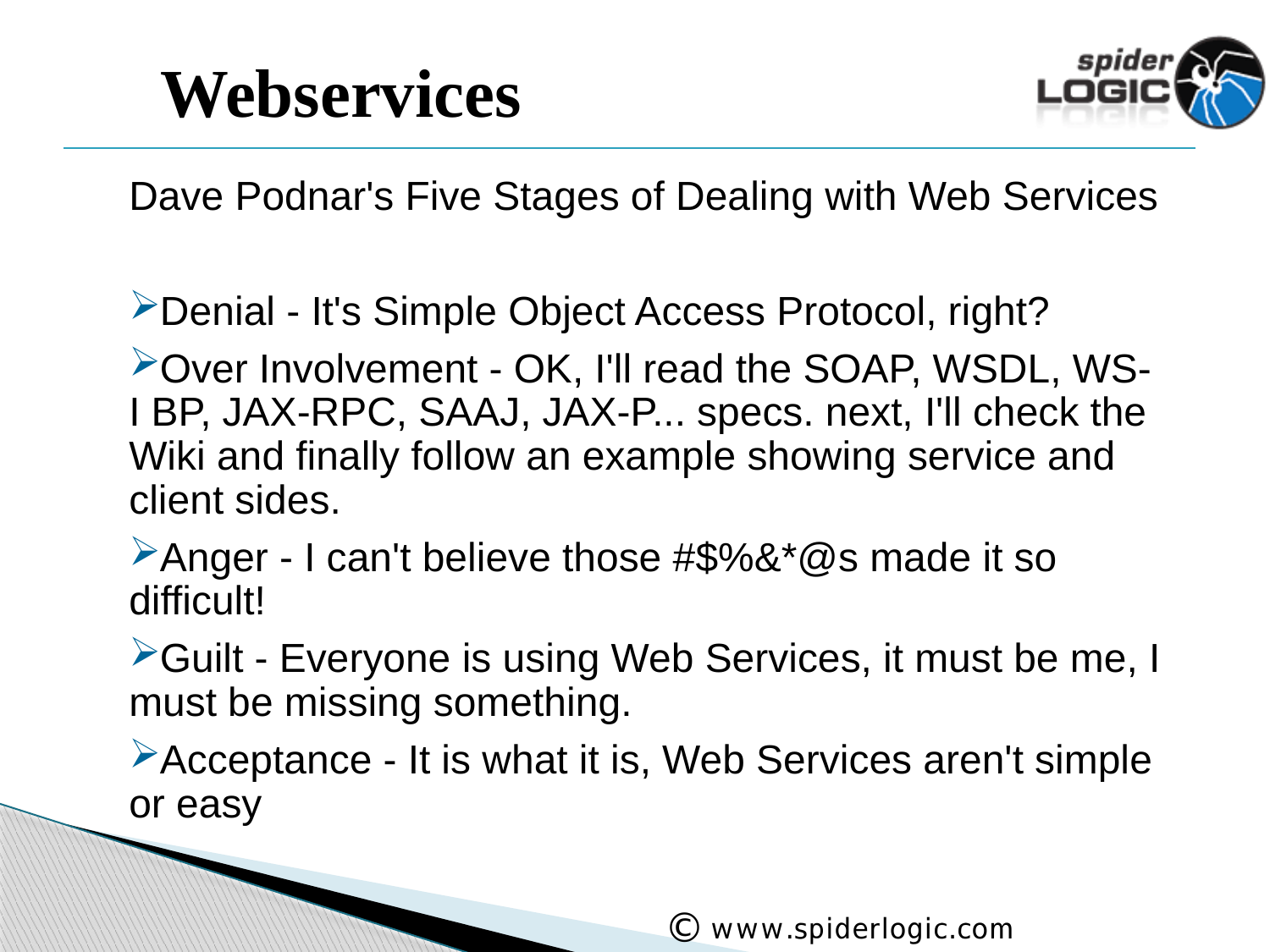

# Webservices
Dave Podnar's Five Stages of Dealing with Web Services

Denial - It's Simple Object Access Protocol, right?
Over Involvement - OK, I'll read the SOAP, WSDL, WS-I BP, JAX-RPC, SAAJ, JAX-P... specs. next, I'll check the Wiki and finally follow an example showing service and client sides.
Anger - I can't believe those #$%&*@s made it so difficult!
Guilt - Everyone is using Web Services, it must be me, I must be missing something.
Acceptance - It is what it is, Web Services aren't simple or easy

 © www.spiderlogic.com